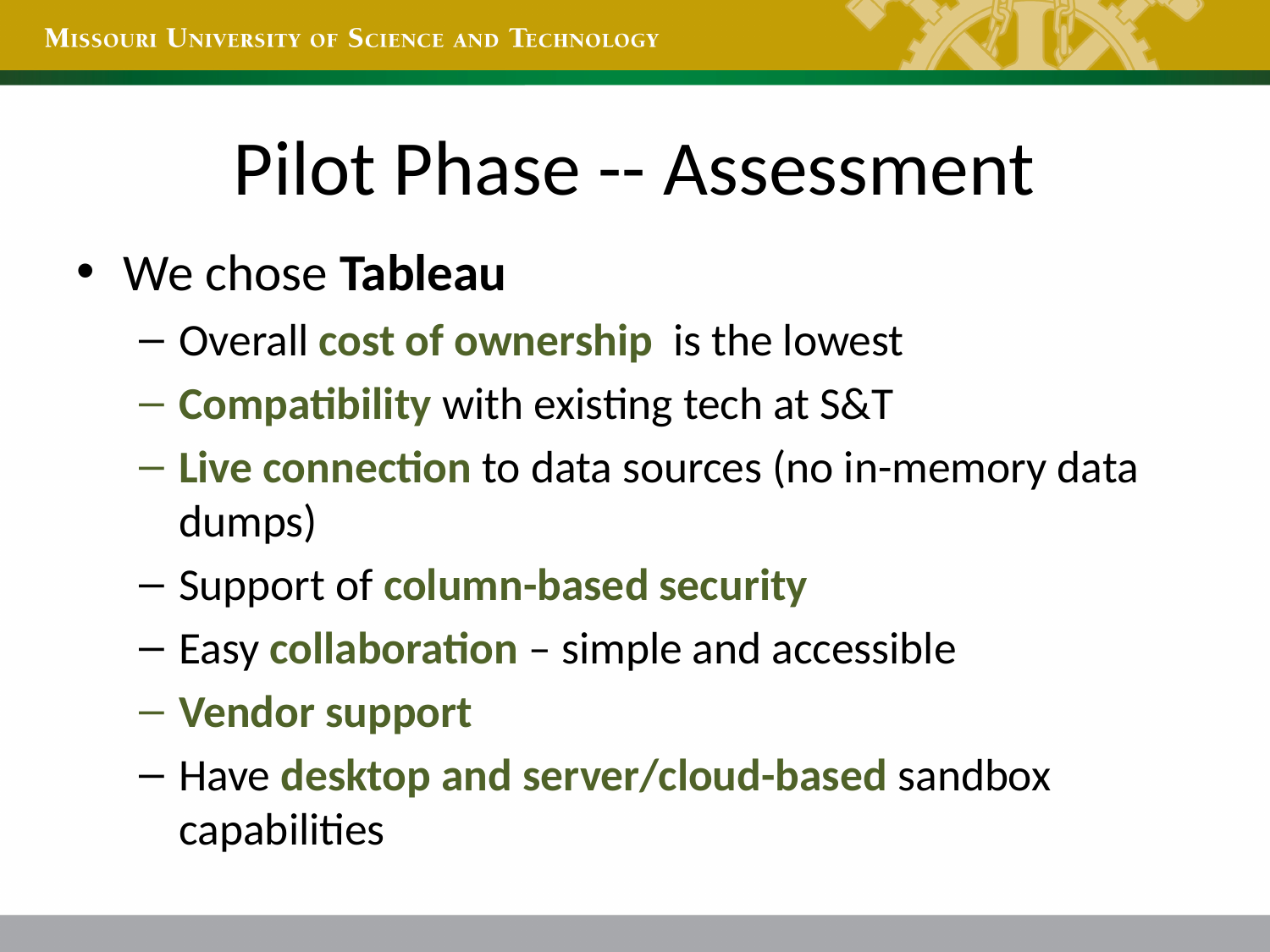

# Pilot Phase -- Assessment
We chose Tableau
Overall cost of ownership  is the lowest
Compatibility with existing tech at S&T
Live connection to data sources (no in-memory data dumps)
Support of column-based security
Easy collaboration – simple and accessible
Vendor support
Have desktop and server/cloud-based sandbox capabilities